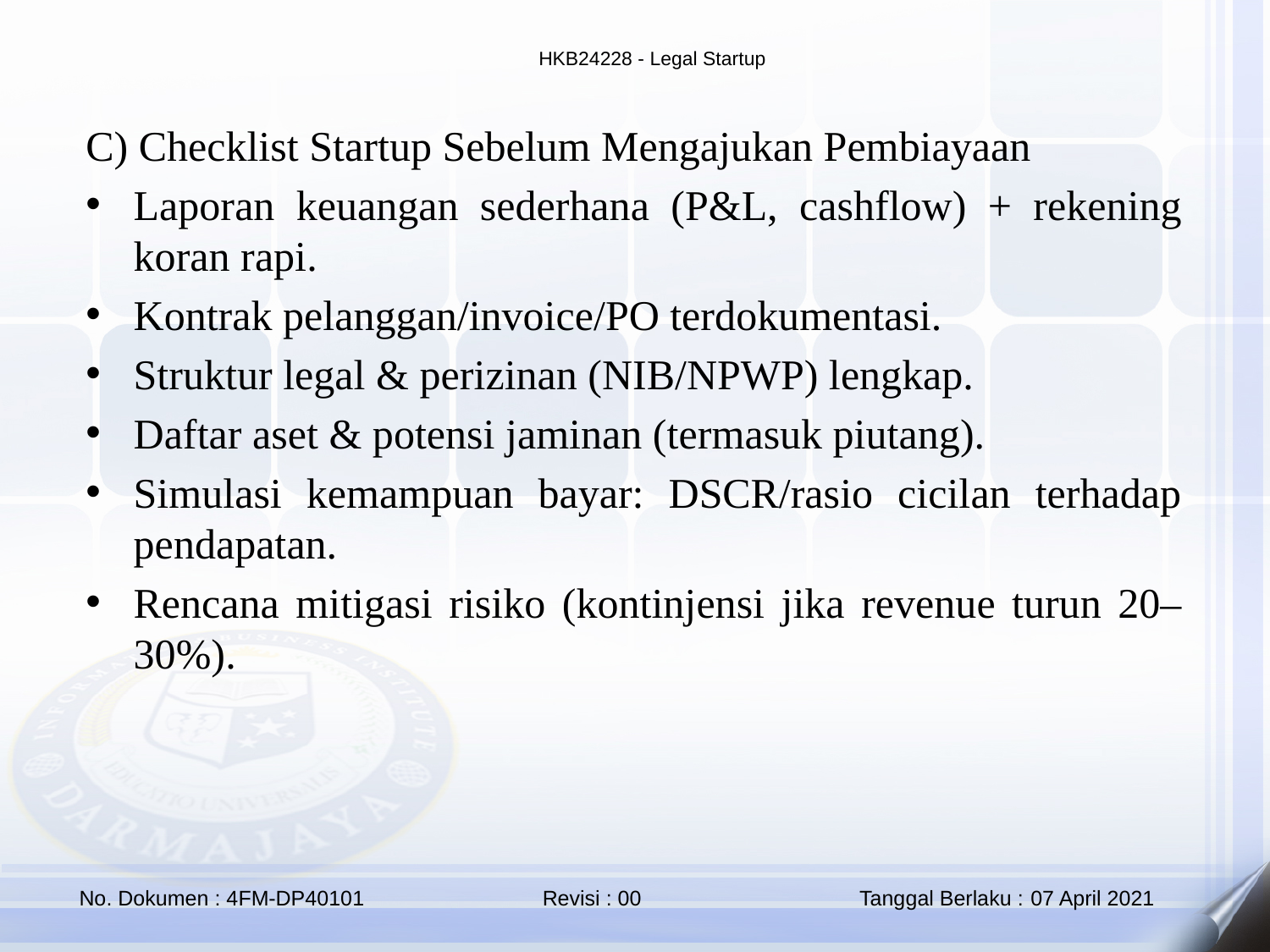

C) Checklist Startup Sebelum Mengajukan Pembiayaan
Laporan keuangan sederhana (P&L, cashflow) + rekening koran rapi.
Kontrak pelanggan/invoice/PO terdokumentasi.
Struktur legal & perizinan (NIB/NPWP) lengkap.
Daftar aset & potensi jaminan (termasuk piutang).
Simulasi kemampuan bayar: DSCR/rasio cicilan terhadap pendapatan.
Rencana mitigasi risiko (kontinjensi jika revenue turun 20–30%).